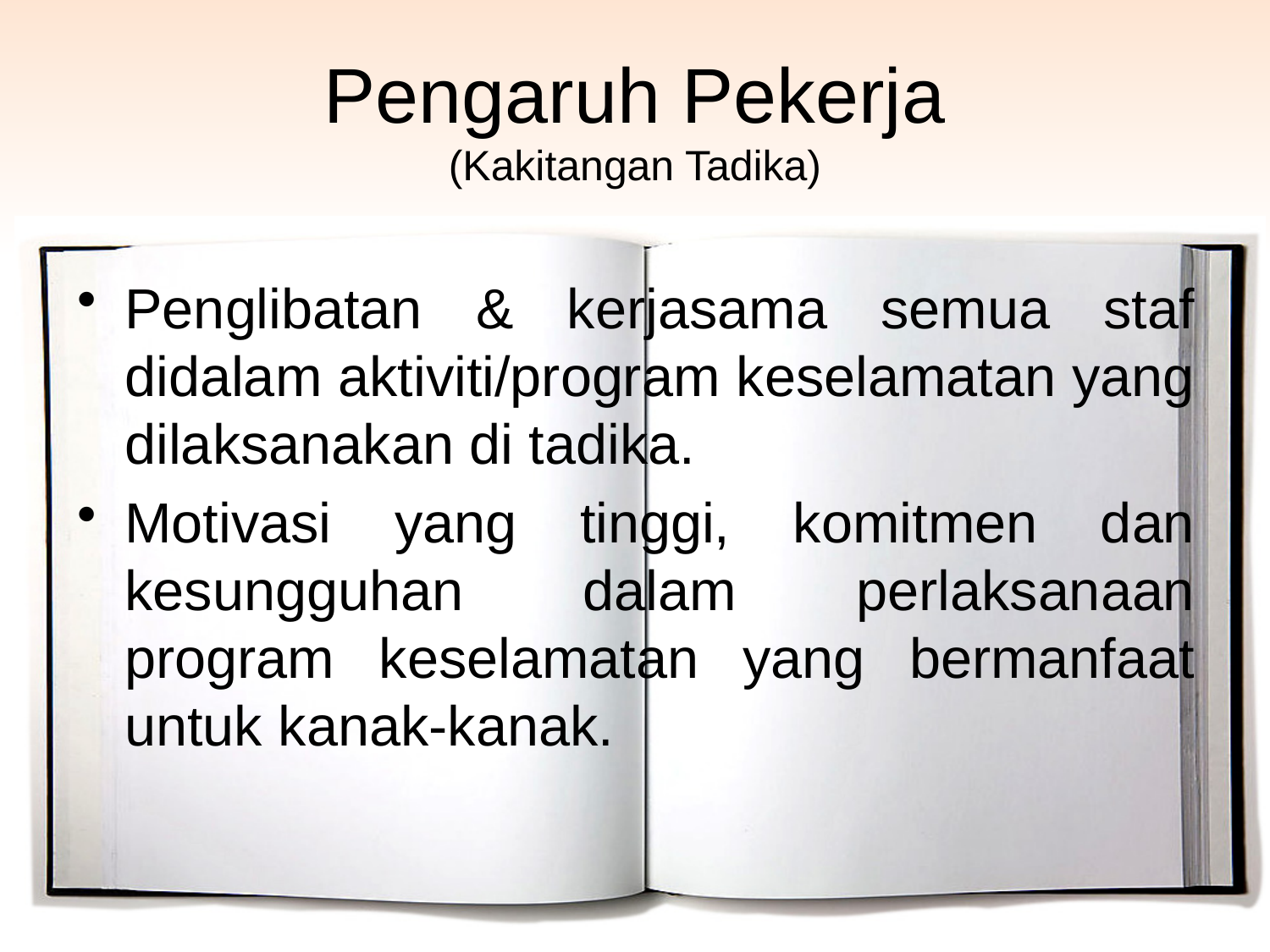

# Pengaruh Pekerja (Kakitangan Tadika)
Penglibatan & kerjasama semua staf didalam aktiviti/program keselamatan yang dilaksanakan di tadika.
Motivasi yang tinggi, komitmen dan kesungguhan dalam perlaksanaan program keselamatan yang bermanfaat untuk kanak-kanak.